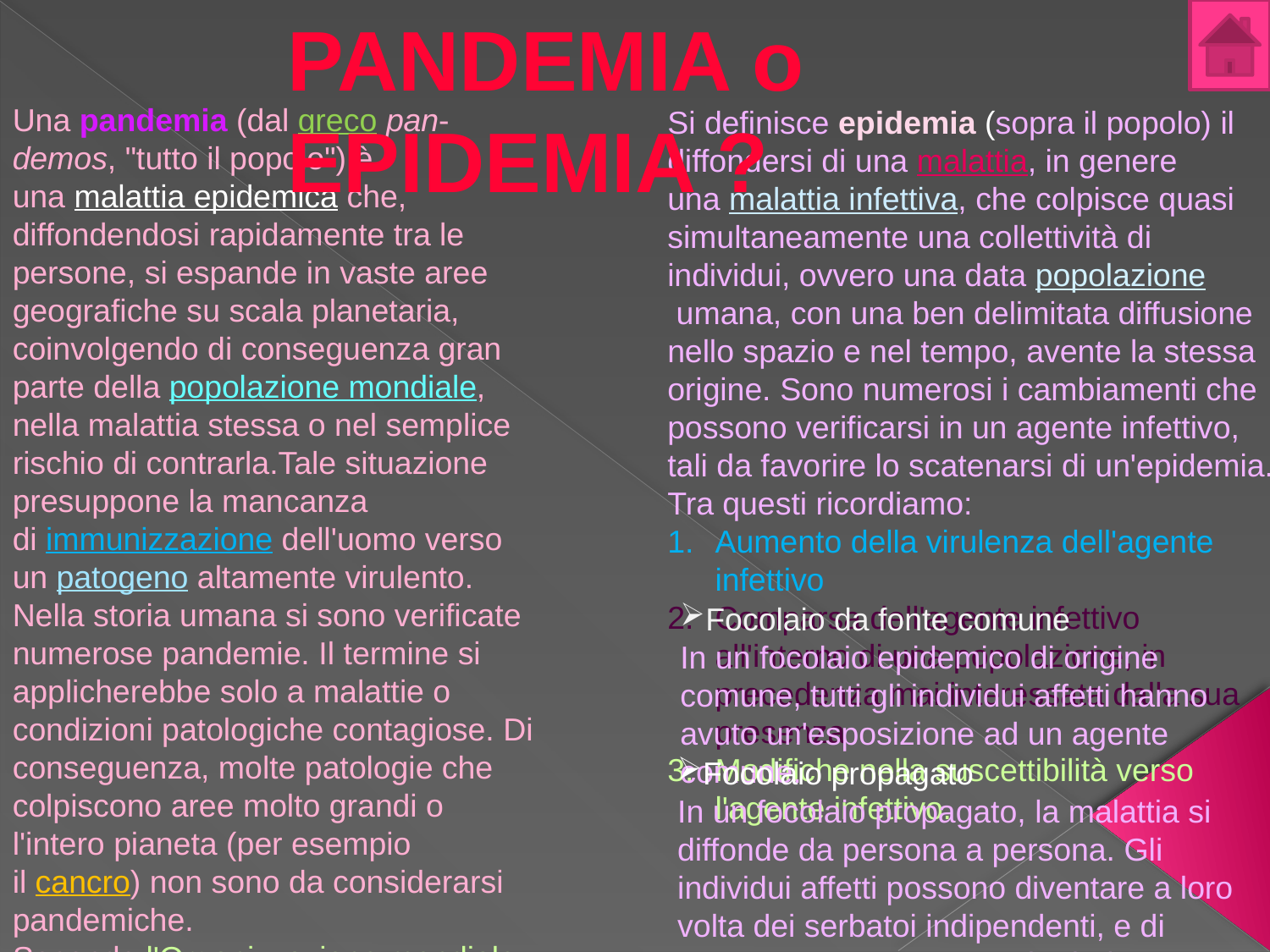

PANDEMIA o EPIDEMIA ?

Una pandemia (dal greco pan-demos, "tutto il popolo") è una malattia epidemica che, diffondendosi rapidamente tra le persone, si espande in vaste aree geografiche su scala planetaria, coinvolgendo di conseguenza gran parte della popolazione mondiale, nella malattia stessa o nel semplice rischio di contrarla.Tale situazione presuppone la mancanza di immunizzazione dell'uomo verso un patogeno altamente virulento. Nella storia umana si sono verificate numerose pandemie. Il termine si applicherebbe solo a malattie o condizioni patologiche contagiose. Di conseguenza, molte patologie che colpiscono aree molto grandi o l'intero pianeta (per esempio il cancro) non sono da considerarsi pandemiche.
Secondo l'Organizzazione mondiale della sanità, le condizioni affinché si possa verificare una vera e propria pandemia sono tre:
la comparsa di un nuovo agente patogeno;
la capacità di tale agente di colpire gli umani;
la capacità di tale agente di diffondersi rapidamente per contagio.

Si definisce epidemia (sopra il popolo) il diffondersi di una malattia, in genere una malattia infettiva, che colpisce quasi simultaneamente una collettività di individui, ovvero una data popolazione umana, con una ben delimitata diffusione nello spazio e nel tempo, avente la stessa origine. Sono numerosi i cambiamenti che possono verificarsi in un agente infettivo, tali da favorire lo scatenarsi di un'epidemia. Tra questi ricordiamo:
Aumento della virulenza dell'agente infettivo
Comparsa dell'agente infettivo all'interno di una popolazione, in precedenza mai interessata dalla sua presenza
Modifiche nella suscettibilità verso l'agente infettivo.

Focolaio da fonte comune
In un focolaio epidemico di origine comune, tutti gli individui affetti hanno avuto un'esposizione ad un agente comune.
Focolaio propagato
In un focolaio propagato, la malattia si diffonde da persona a persona. Gli individui affetti possono diventare a loro volta dei serbatoi indipendenti, e di conseguenza portare a ulteriori esposizioni.